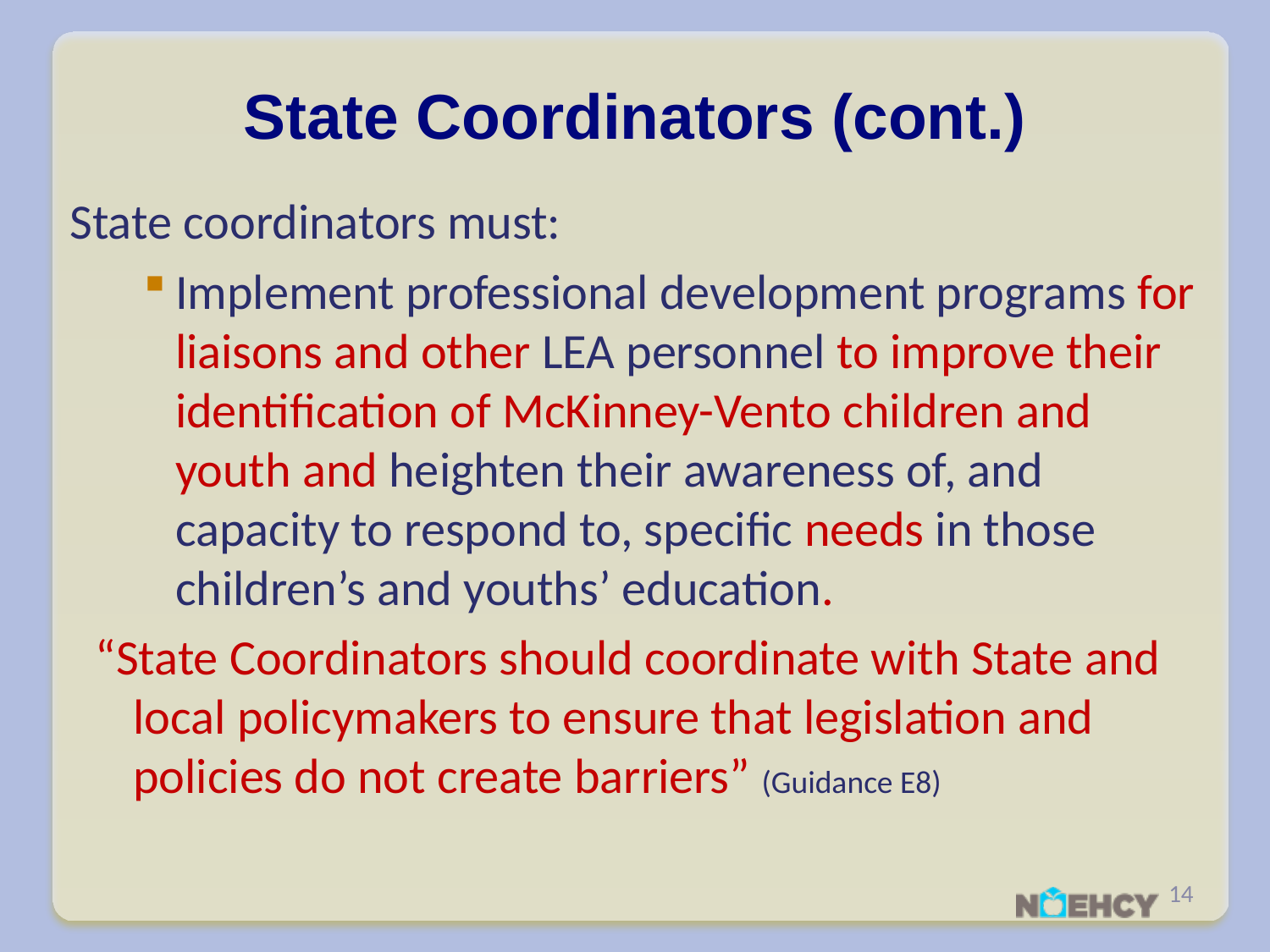

# State Coordinators (cont.)
State coordinators must:
Implement professional development programs for liaisons and other LEA personnel to improve their identification of McKinney-Vento children and youth and heighten their awareness of, and capacity to respond to, specific needs in those children’s and youths’ education.
“State Coordinators should coordinate with State and local policymakers to ensure that legislation and policies do not create barriers” (Guidance E8)

14